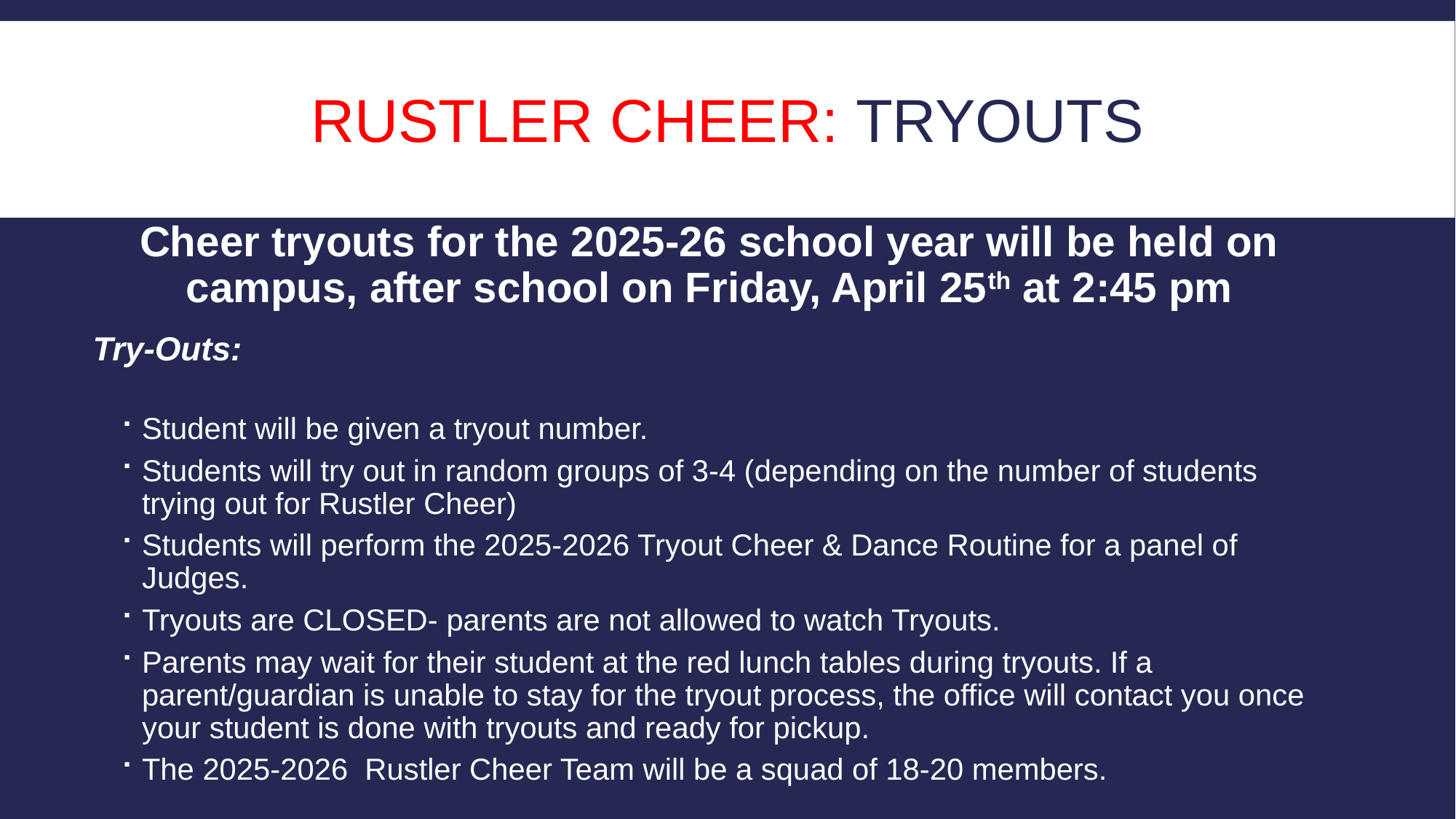

# Rustler cheer: tryouts
Cheer tryouts for the 2025-26 school year will be held on campus, after school on Friday, April 25th at 2:45 pm
Try-Outs:

Student will be given a tryout number.
Students will try out in random groups of 3-4 (depending on the number of students trying out for Rustler Cheer)
Students will perform the 2025-2026 Tryout Cheer & Dance Routine for a panel of Judges.
Tryouts are CLOSED- parents are not allowed to watch Tryouts.
Parents may wait for their student at the red lunch tables during tryouts. If a parent/guardian is unable to stay for the tryout process, the office will contact you once your student is done with tryouts and ready for pickup.
The 2025-2026  Rustler Cheer Team will be a squad of 18-20 members.